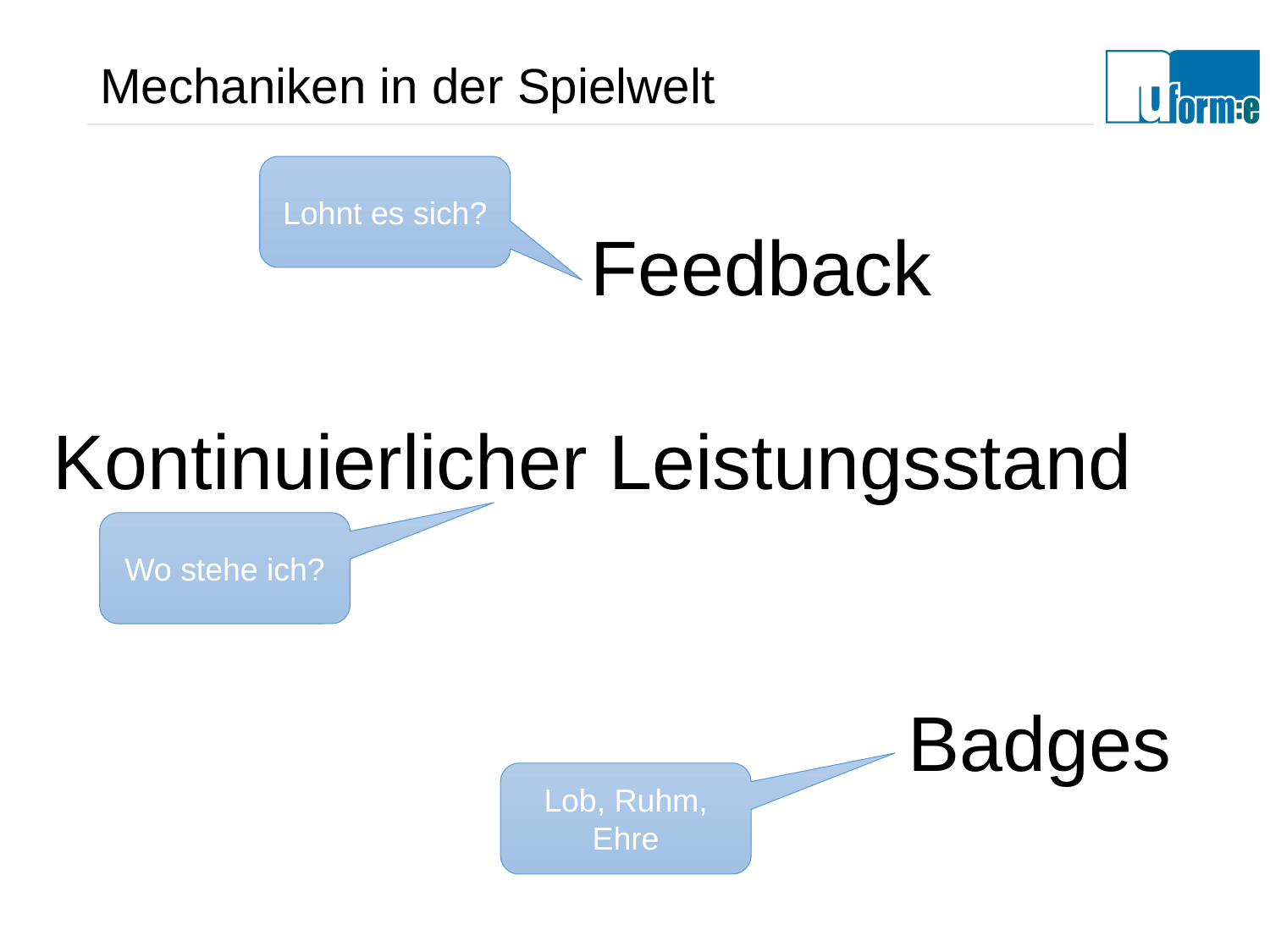

# Mechaniken in der Spielwelt
Lohnt es sich?
Feedback
Kontinuierlicher Leistungsstand
Wo stehe ich?
Badges
Lob, Ruhm, Ehre